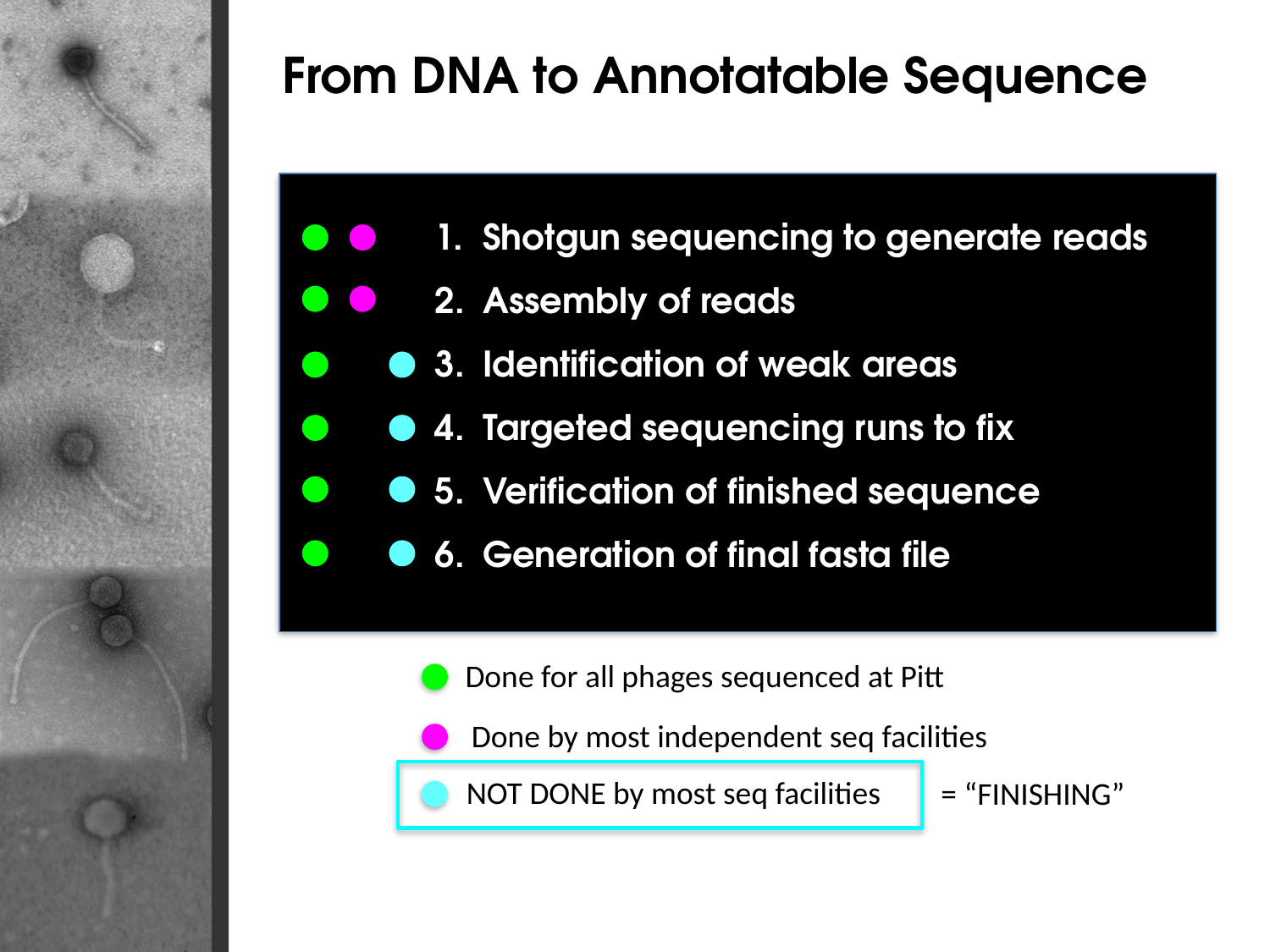

From DNA to Annotatable Sequence

Shotgun sequencing to generate reads
Assembly of reads
Identification of weak areas
Targeted sequencing runs to fix
Verification of finished sequence
Generation of final fasta file

Done for all phages sequenced at Pitt

Done by most independent seq facilities

NOT DONE by most seq facilities

= “FINISHING”